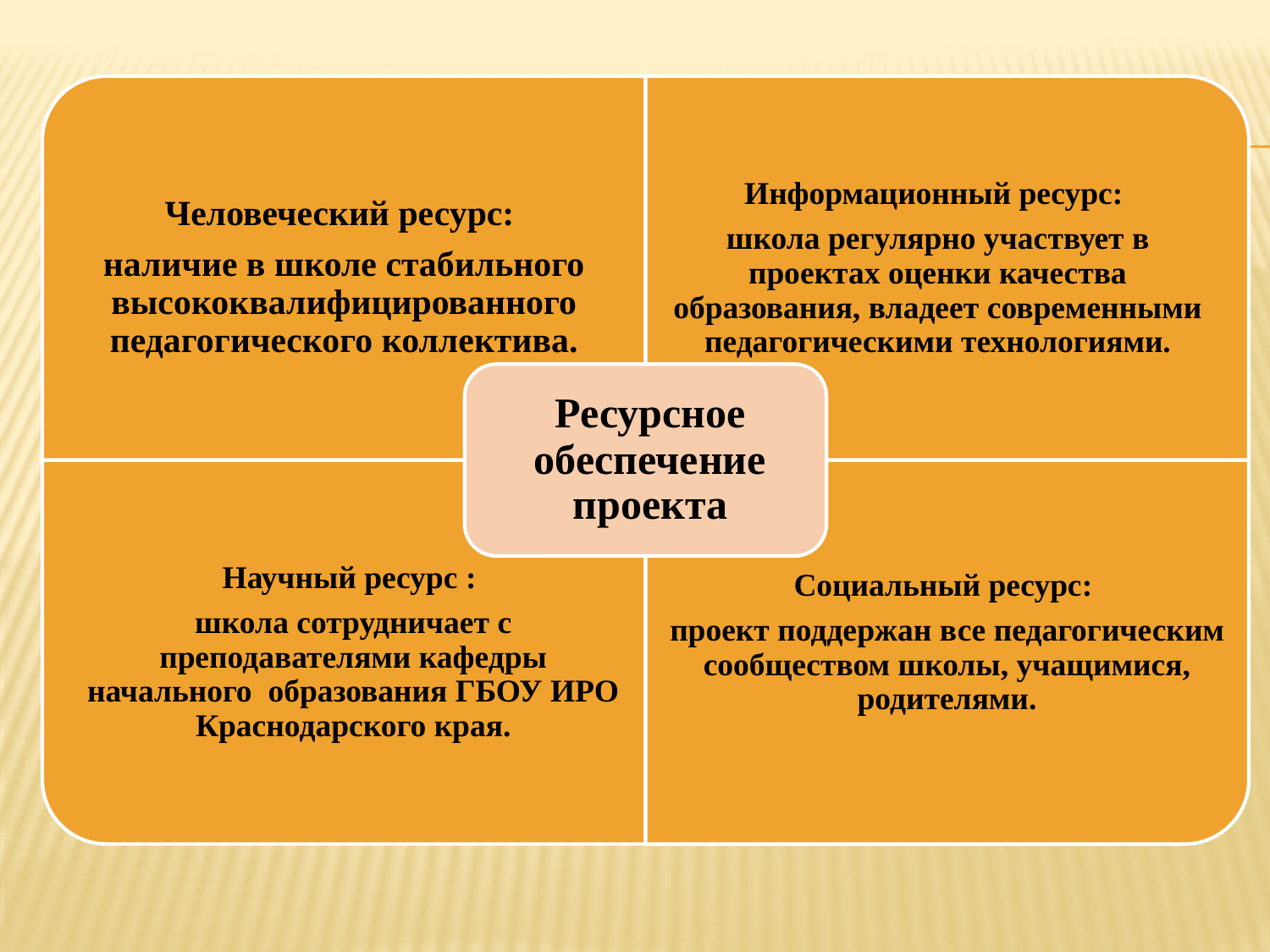

#
Человеческий ресурс:
наличие в школе стабильного высококвалифицированного педагогического коллектива.
Информационный ресурс:
школа регулярно участвует в проектах оценки качества образования, владеет современными педагогическими технологиями.
Научный ресурс :
школа сотрудничает с преподавателями кафедры начального  образования ГБОУ ИРО Краснодарского края.
Социальный ресурс:
проект поддержан все педагогическим сообществом школы, учащимися, родителями.
Ресурсное обеспечение проекта